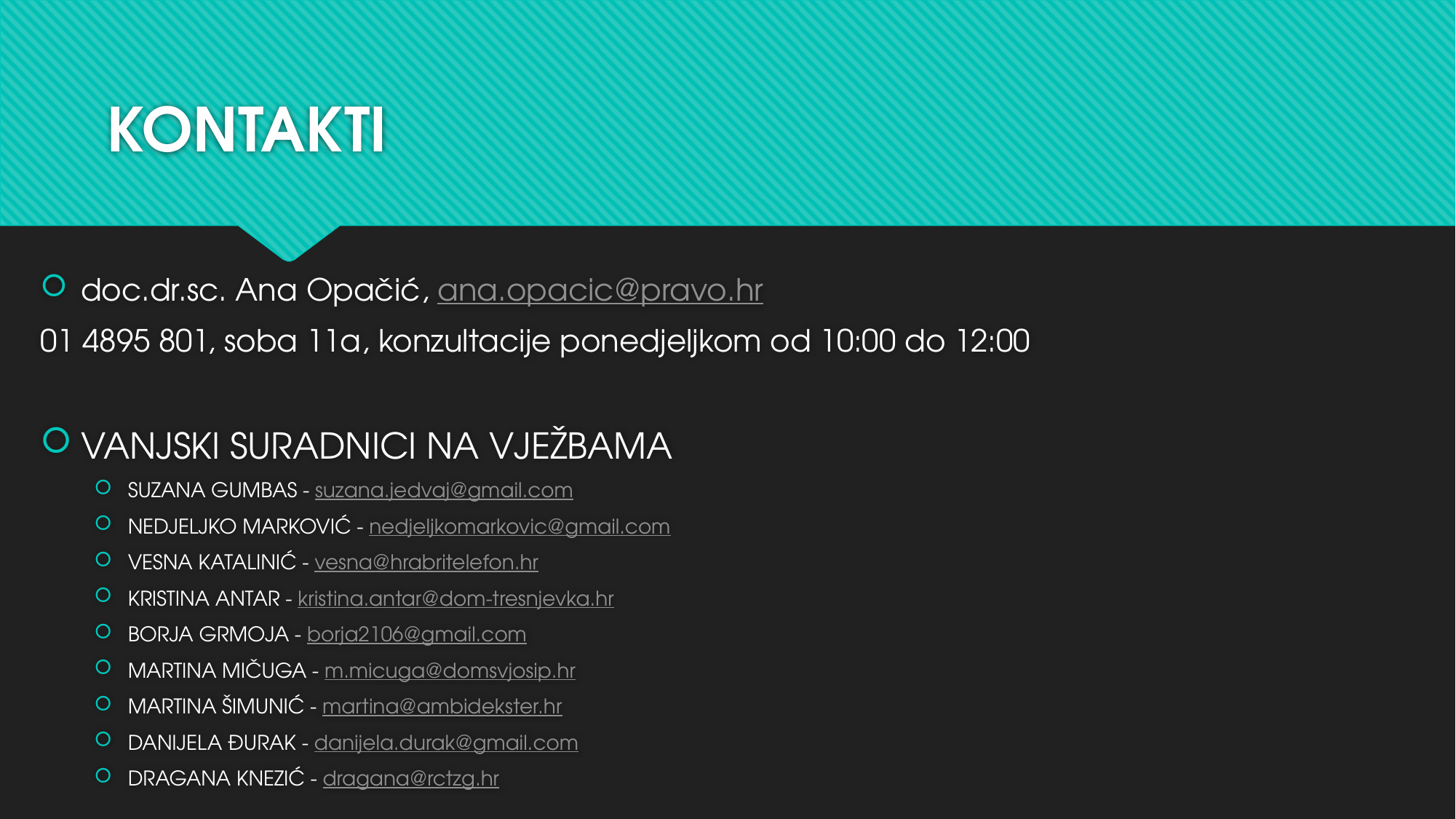

# KONTAKTI
doc.dr.sc. Ana Opačić, ana.opacic@pravo.hr
01 4895 801, soba 11a, konzultacije ponedjeljkom od 10:00 do 12:00

VANJSKI SURADNICI NA VJEŽBAMA
SUZANA GUMBAS - suzana.jedvaj@gmail.com
NEDJELJKO MARKOVIĆ - nedjeljkomarkovic@gmail.com
VESNA KATALINIĆ - vesna@hrabritelefon.hr
KRISTINA ANTAR - kristina.antar@dom-tresnjevka.hr
BORJA GRMOJA - borja2106@gmail.com
MARTINA MIČUGA - m.micuga@domsvjosip.hr
MARTINA ŠIMUNIĆ - martina@ambidekster.hr
DANIJELA ĐURAK - danijela.durak@gmail.com
DRAGANA KNEZIĆ - dragana@rctzg.hr